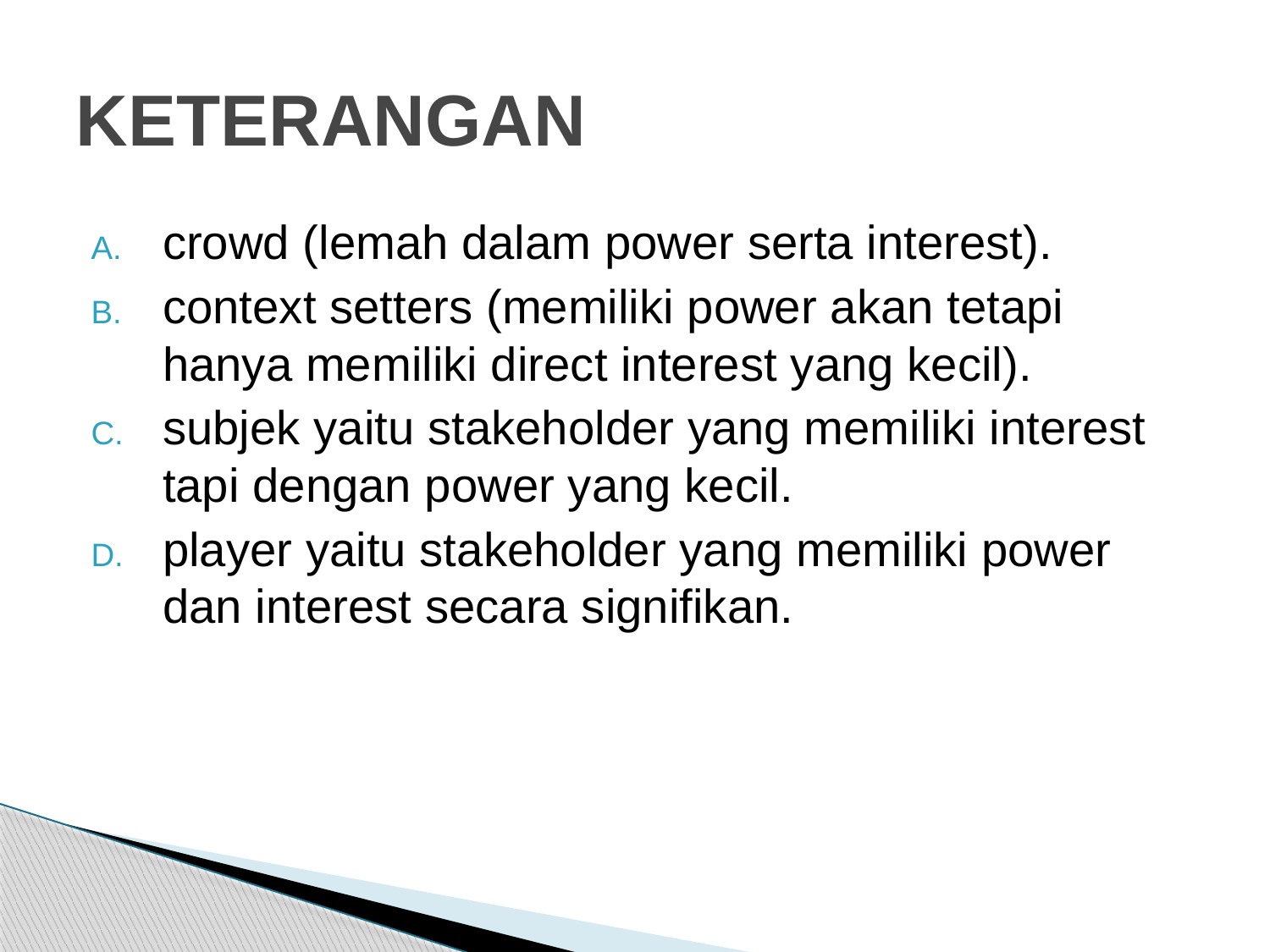

# KETERANGAN
crowd (lemah dalam power serta interest).
context setters (memiliki power akan tetapi hanya memiliki direct interest yang kecil).
subjek yaitu stakeholder yang memiliki interest tapi dengan power yang kecil.
player yaitu stakeholder yang memiliki power dan interest secara signifikan.